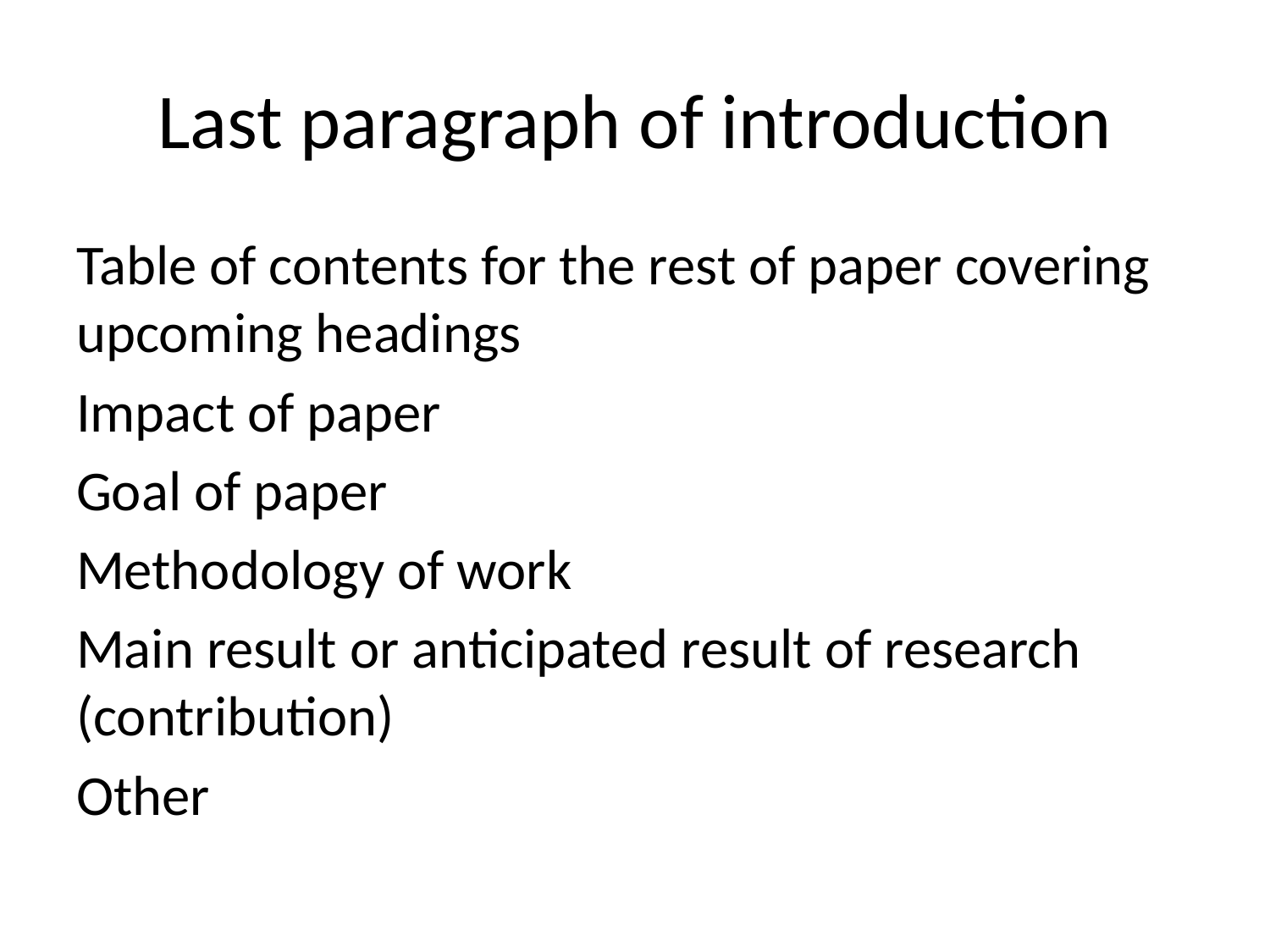

# Last paragraph of introduction
Table of contents for the rest of paper covering upcoming headings
Impact of paper
Goal of paper
Methodology of work
Main result or anticipated result of research (contribution)
Other